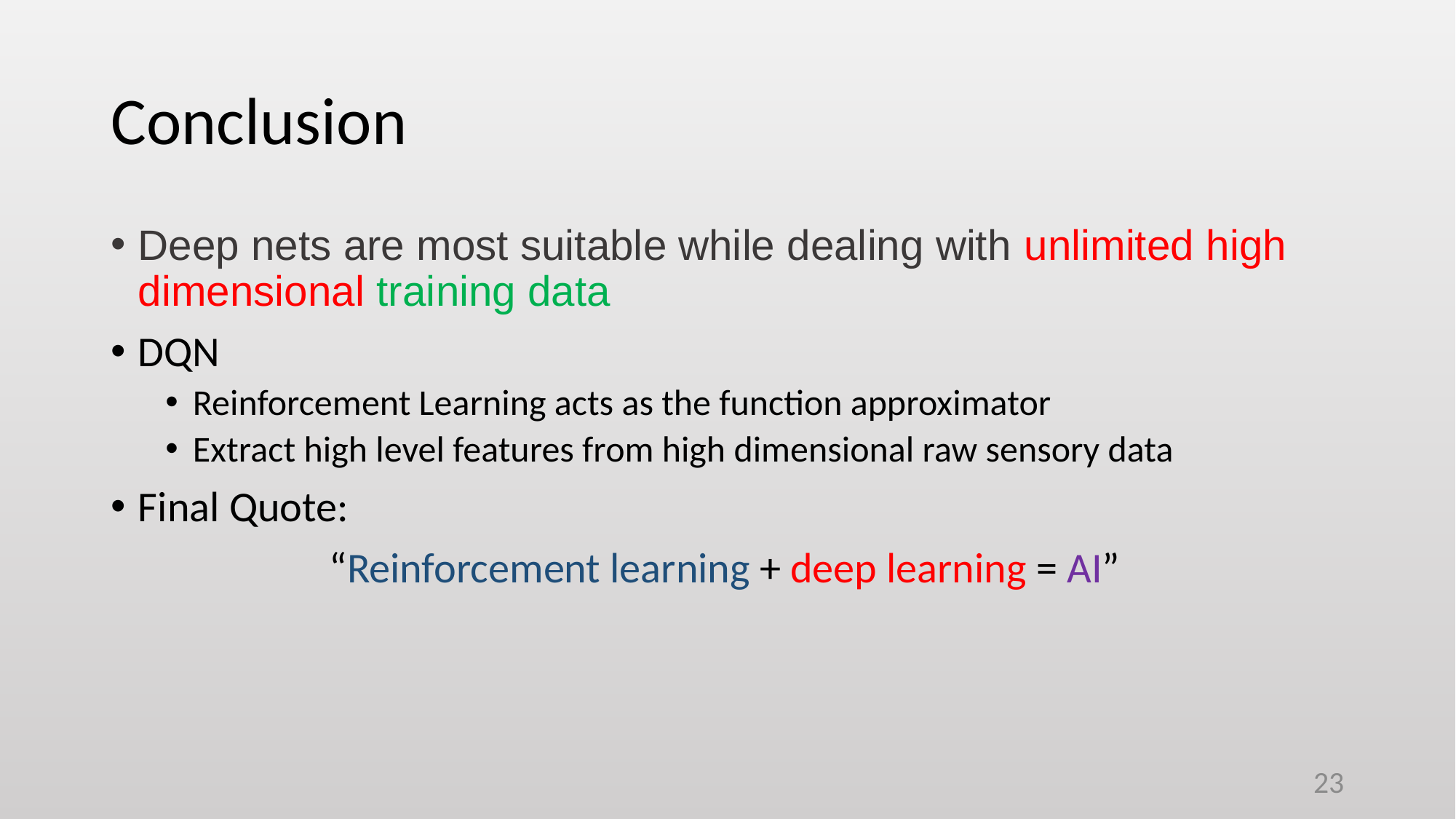

# Conclusion
Deep nets are most suitable while dealing with unlimited high dimensional training data
DQN
Reinforcement Learning acts as the function approximator
Extract high level features from high dimensional raw sensory data
Final Quote:
		“Reinforcement learning + deep learning = AI”

23